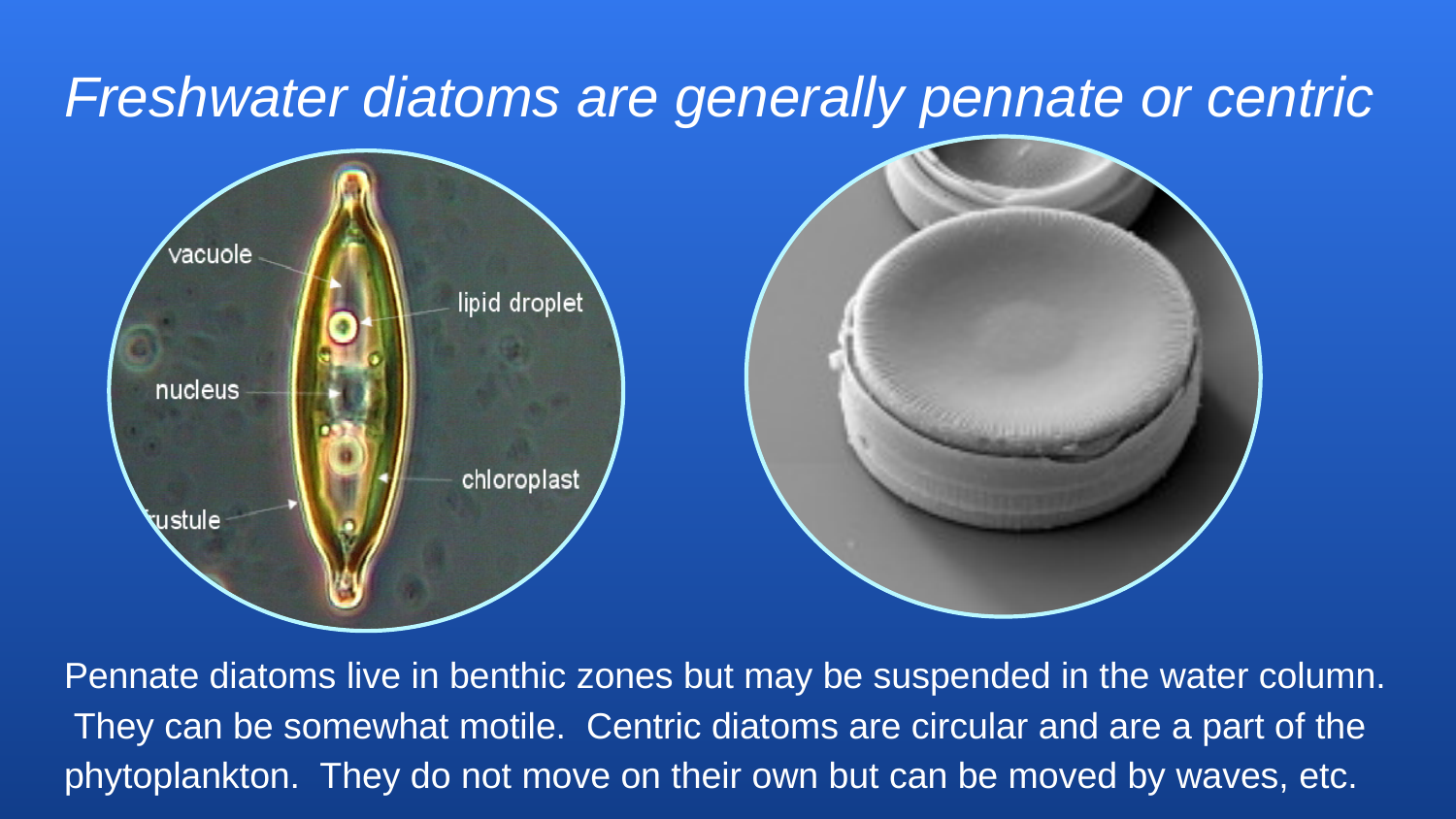

# Freshwater diatoms are generally pennate or centric

Pennate diatoms live in benthic zones but may be suspended in the water column.  They can be somewhat motile.  Centric diatoms are circular and are a part of the phytoplankton.  They do not move on their own but can be moved by waves, etc.